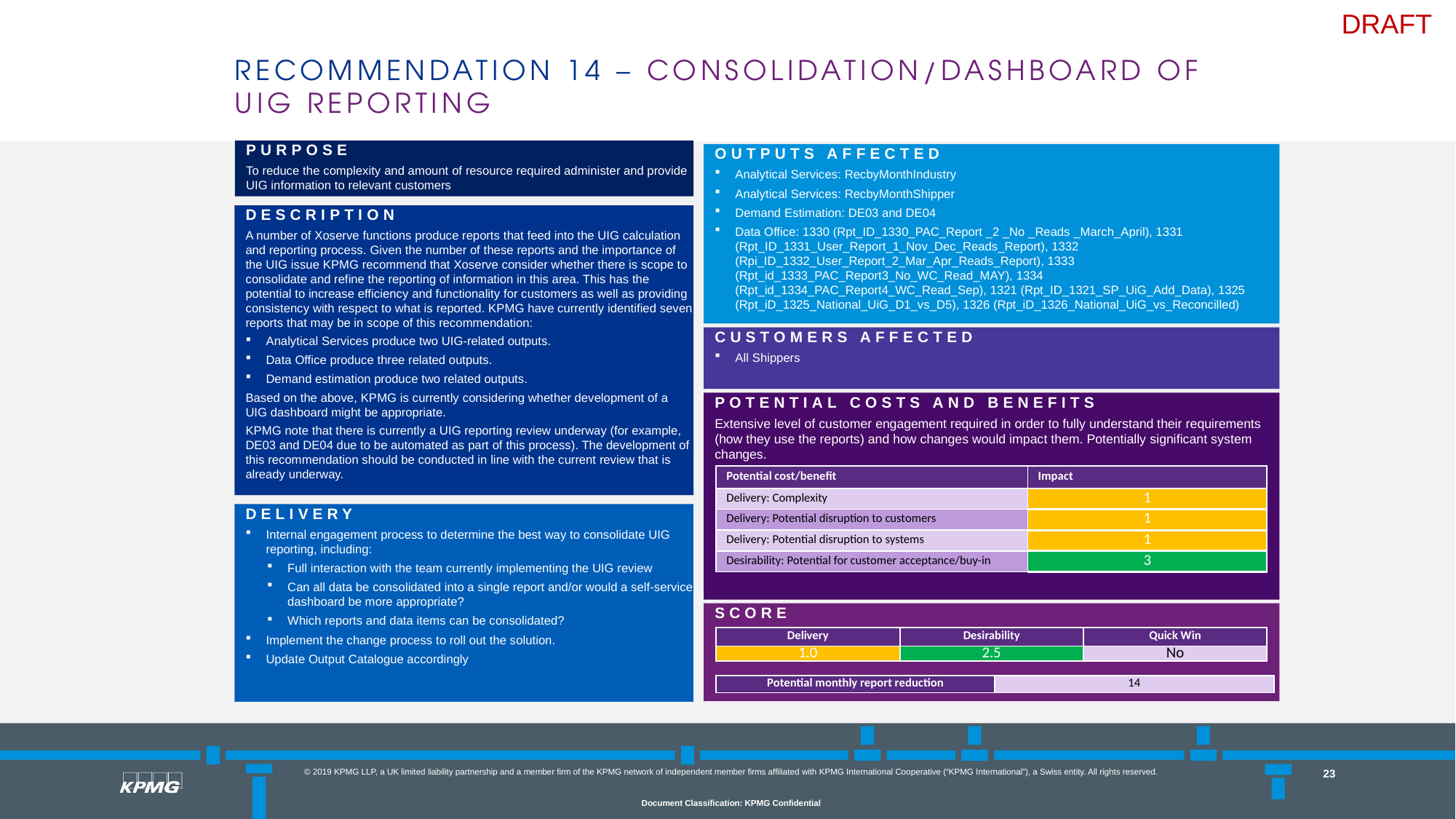

# Recommendation 14 – Consolidation/Dashboard of UIG Reporting
Purpose
To reduce the complexity and amount of resource required administer and provide UIG information to relevant customers

Outputs affected
Analytical Services: RecbyMonthIndustry
Analytical Services: RecbyMonthShipper
Demand Estimation: DE03 and DE04
Data Office: 1330 (Rpt_ID_1330_PAC_Report _2 _No _Reads _March_April), 1331 (Rpt_ID_1331_User_Report_1_Nov_Dec_Reads_Report), 1332 (Rpi_ID_1332_User_Report_2_Mar_Apr_Reads_Report), 1333 (Rpt_id_1333_PAC_Report3_No_WC_Read_MAY), 1334 (Rpt_id_1334_PAC_Report4_WC_Read_Sep), 1321 (Rpt_ID_1321_SP_UiG_Add_Data), 1325 (Rpt_iD_1325_National_UiG_D1_vs_D5), 1326 (Rpt_iD_1326_National_UiG_vs_Reconcilled)

Description
A number of Xoserve functions produce reports that feed into the UIG calculation and reporting process. Given the number of these reports and the importance of the UIG issue KPMG recommend that Xoserve consider whether there is scope to consolidate and refine the reporting of information in this area. This has the potential to increase efficiency and functionality for customers as well as providing consistency with respect to what is reported. KPMG have currently identified seven reports that may be in scope of this recommendation:
Analytical Services produce two UIG-related outputs.
Data Office produce three related outputs.
Demand estimation produce two related outputs.
Based on the above, KPMG is currently considering whether development of a UIG dashboard might be appropriate.
KPMG note that there is currently a UIG reporting review underway (for example, DE03 and DE04 due to be automated as part of this process). The development of this recommendation should be conducted in line with the current review that is already underway.
Customers Affected
All Shippers

Potential Costs and benefits
Extensive level of customer engagement required in order to fully understand their requirements (how they use the reports) and how changes would impact them. Potentially significant system changes.

| Potential cost/benefit | Impact |
| --- | --- |
| Delivery: Complexity | 1 |
| Delivery: Potential disruption to customers | 1 |
| Delivery: Potential disruption to systems | 1 |
| Desirability: Potential for customer acceptance/buy-in | 3 |
Delivery
Internal engagement process to determine the best way to consolidate UIG reporting, including:
Full interaction with the team currently implementing the UIG review
Can all data be consolidated into a single report and/or would a self-service dashboard be more appropriate?
Which reports and data items can be consolidated?
Implement the change process to roll out the solution.
Update Output Catalogue accordingly
score
| Delivery | Desirability | Quick Win |
| --- | --- | --- |
| 1.0 | 2.5 | No |
| Potential monthly report reduction | 14 |
| --- | --- |